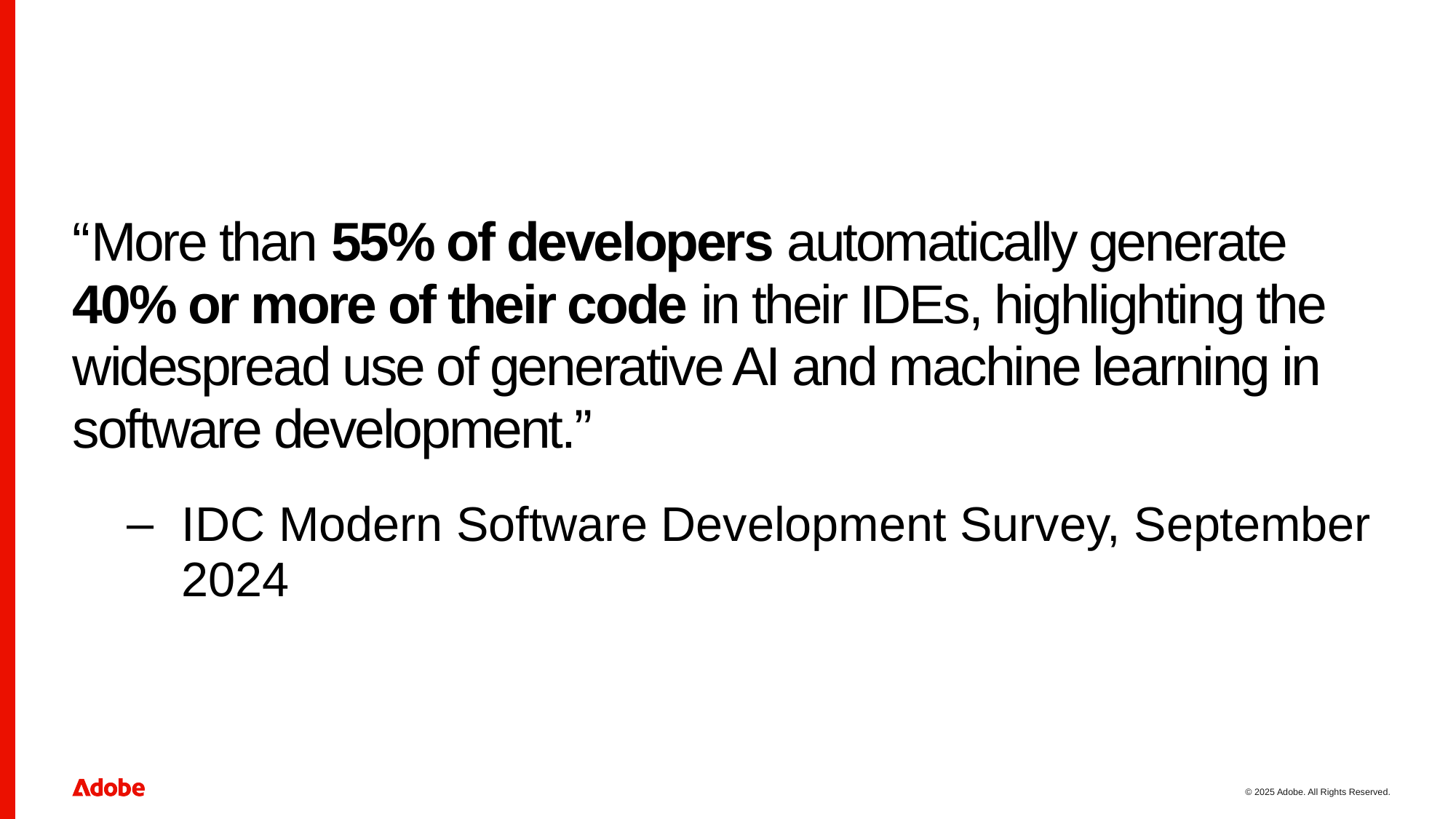

# Large Quote
“More than 55% of developers automatically generate 40% or more of their code in their IDEs, highlighting the widespread use of generative AI and machine learning in software development.”
IDC Modern Software Development Survey, September 2024